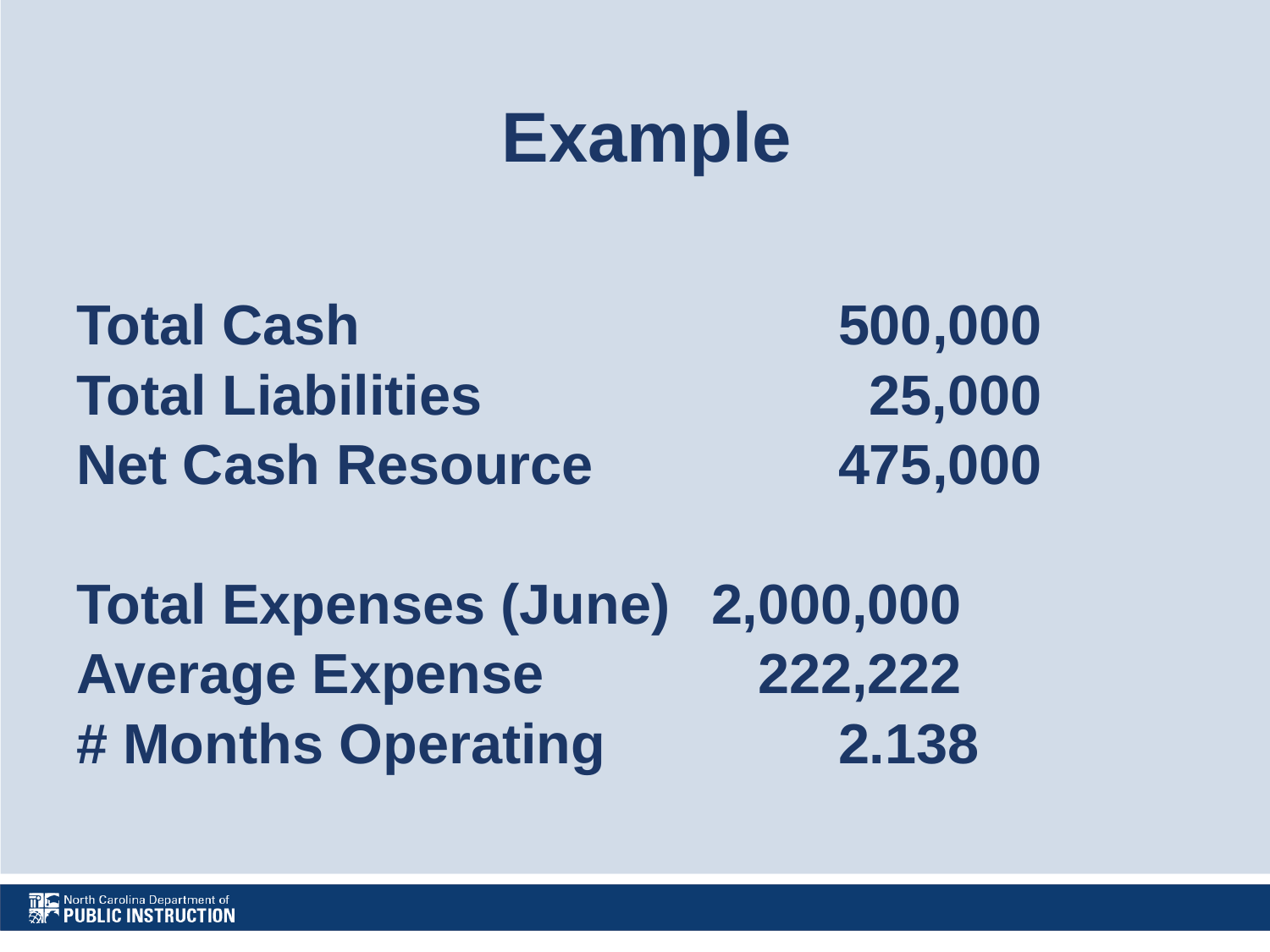

# Example

Total Cash				500,000
Total Liabilities			  25,000
Net Cash Resource		475,000

Total Expenses (June)	2,000,000
Average Expense		   222,222
# Months Operating		2.138